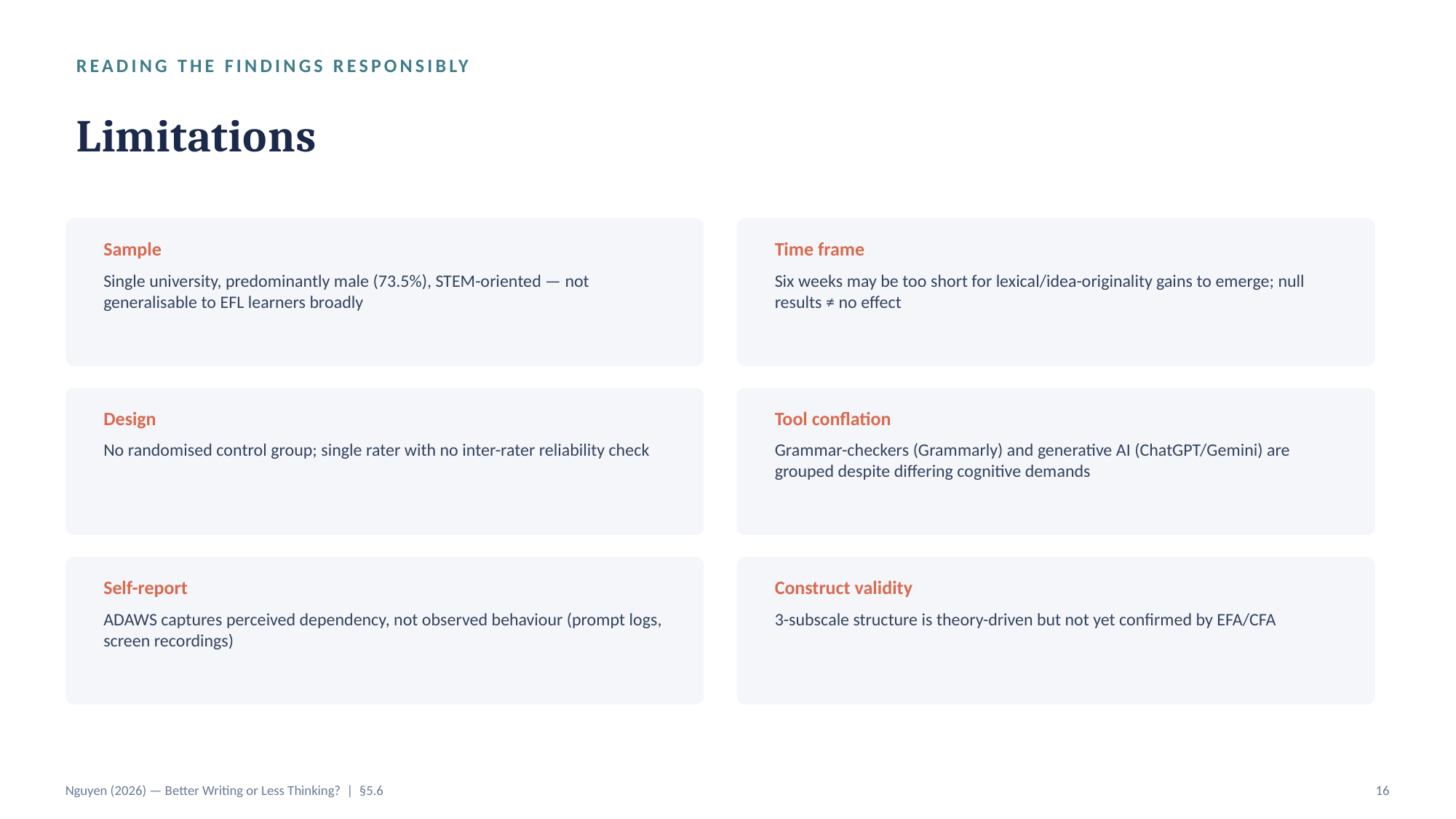

READING THE FINDINGS RESPONSIBLY
Limitations

Sample
Time frame
Single university, predominantly male (73.5%), STEM-oriented — not generalisable to EFL learners broadly
Six weeks may be too short for lexical/idea-originality gains to emerge; null results ≠ no effect

Design
Tool conflation
No randomised control group; single rater with no inter-rater reliability check
Grammar-checkers (Grammarly) and generative AI (ChatGPT/Gemini) are grouped despite differing cognitive demands

Self-report
Construct validity
ADAWS captures perceived dependency, not observed behaviour (prompt logs, screen recordings)
3-subscale structure is theory-driven but not yet confirmed by EFA/CFA
Nguyen (2026) — Better Writing or Less Thinking?  |  §5.6
16